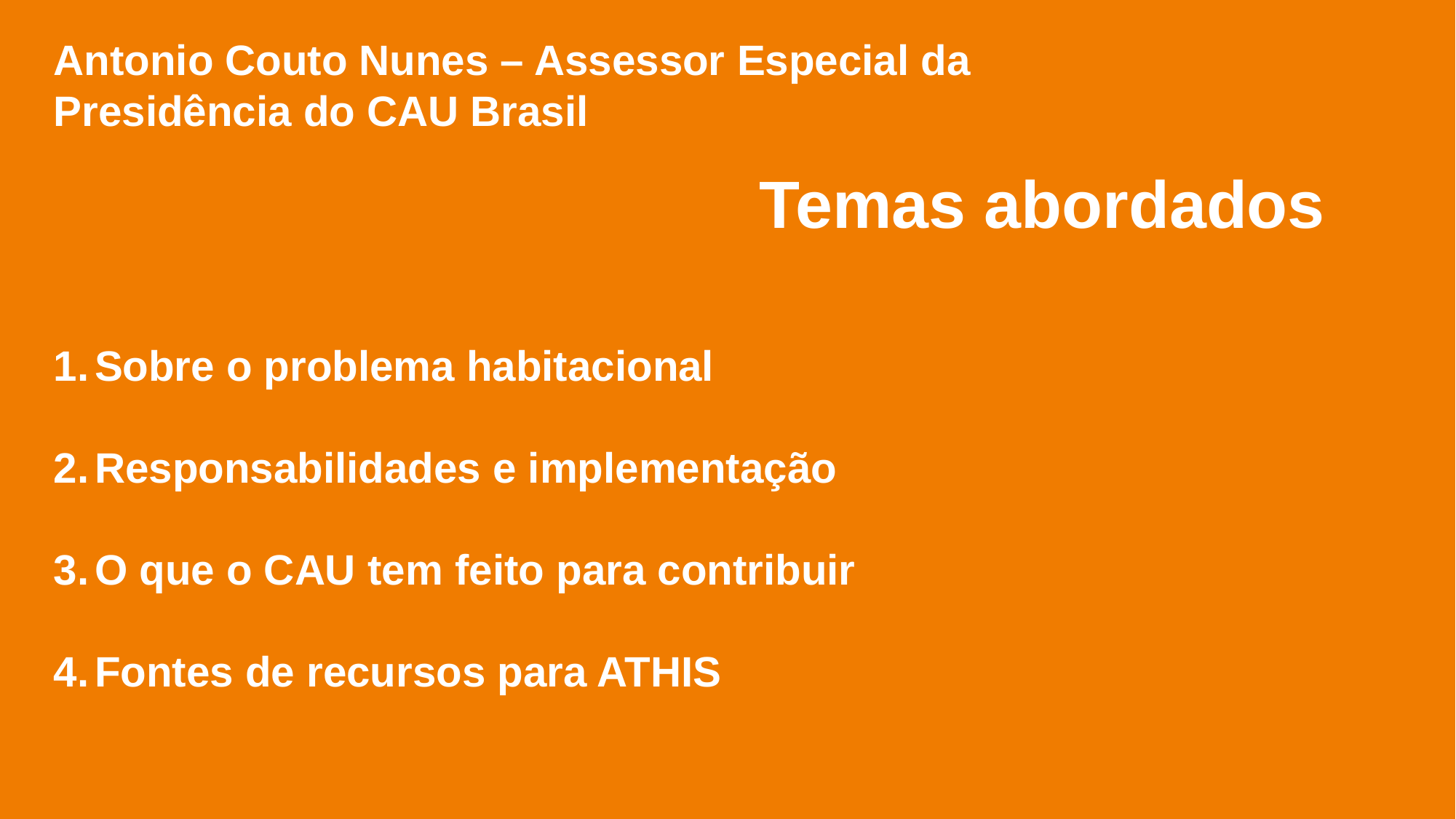

Antonio Couto Nunes – Assessor Especial da Presidência do CAU Brasil

Sobre o problema habitacional

Responsabilidades e implementação

O que o CAU tem feito para contribuir

Fontes de recursos para ATHIS

Temas abordados